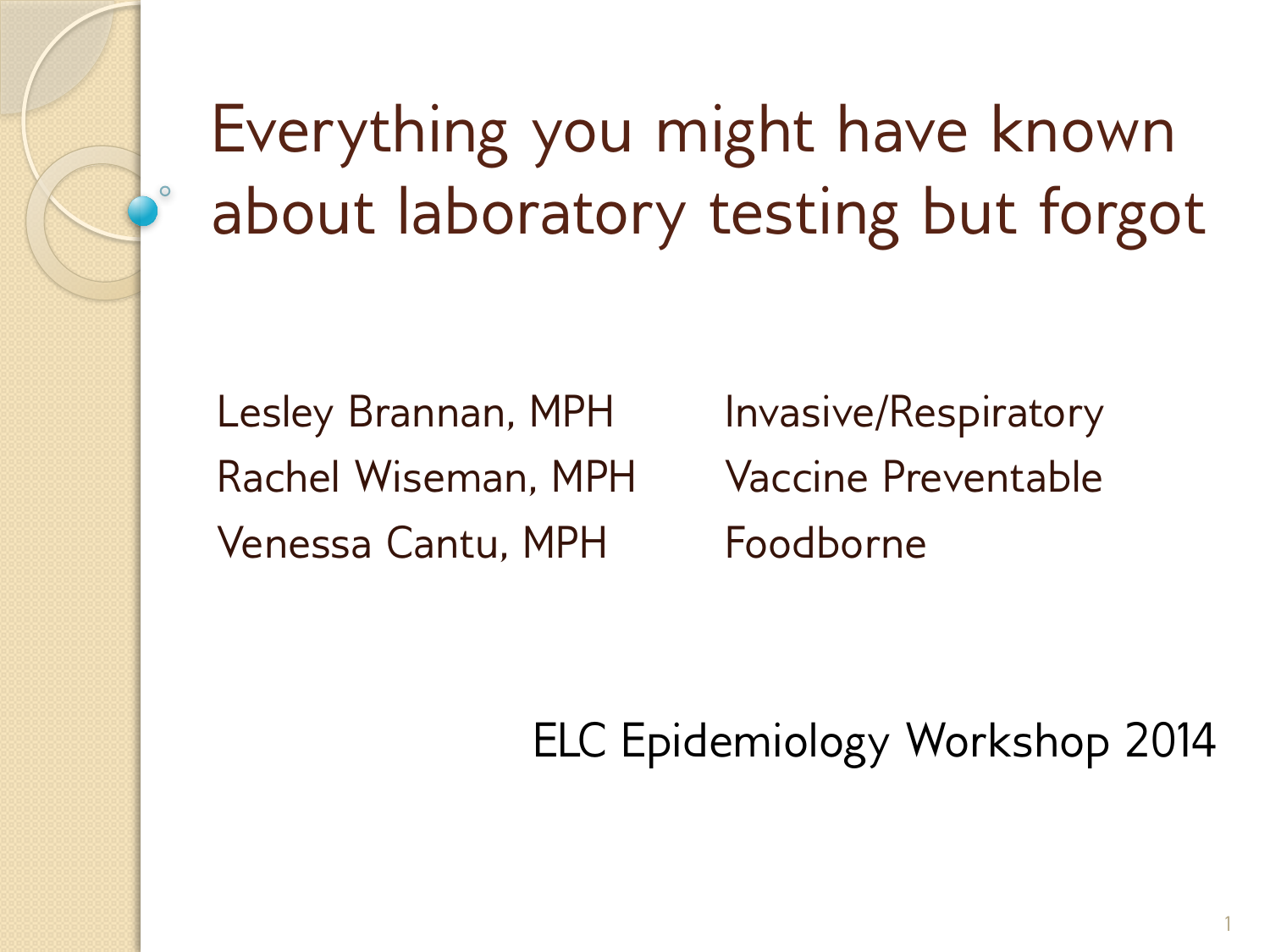

# Everything you might have known about laboratory testing but forgot
Lesley Brannan, MPH	Invasive/Respiratory
Rachel Wiseman, MPH	Vaccine Preventable
Venessa Cantu, MPH	Foodborne

ELC Epidemiology Workshop 2014
1